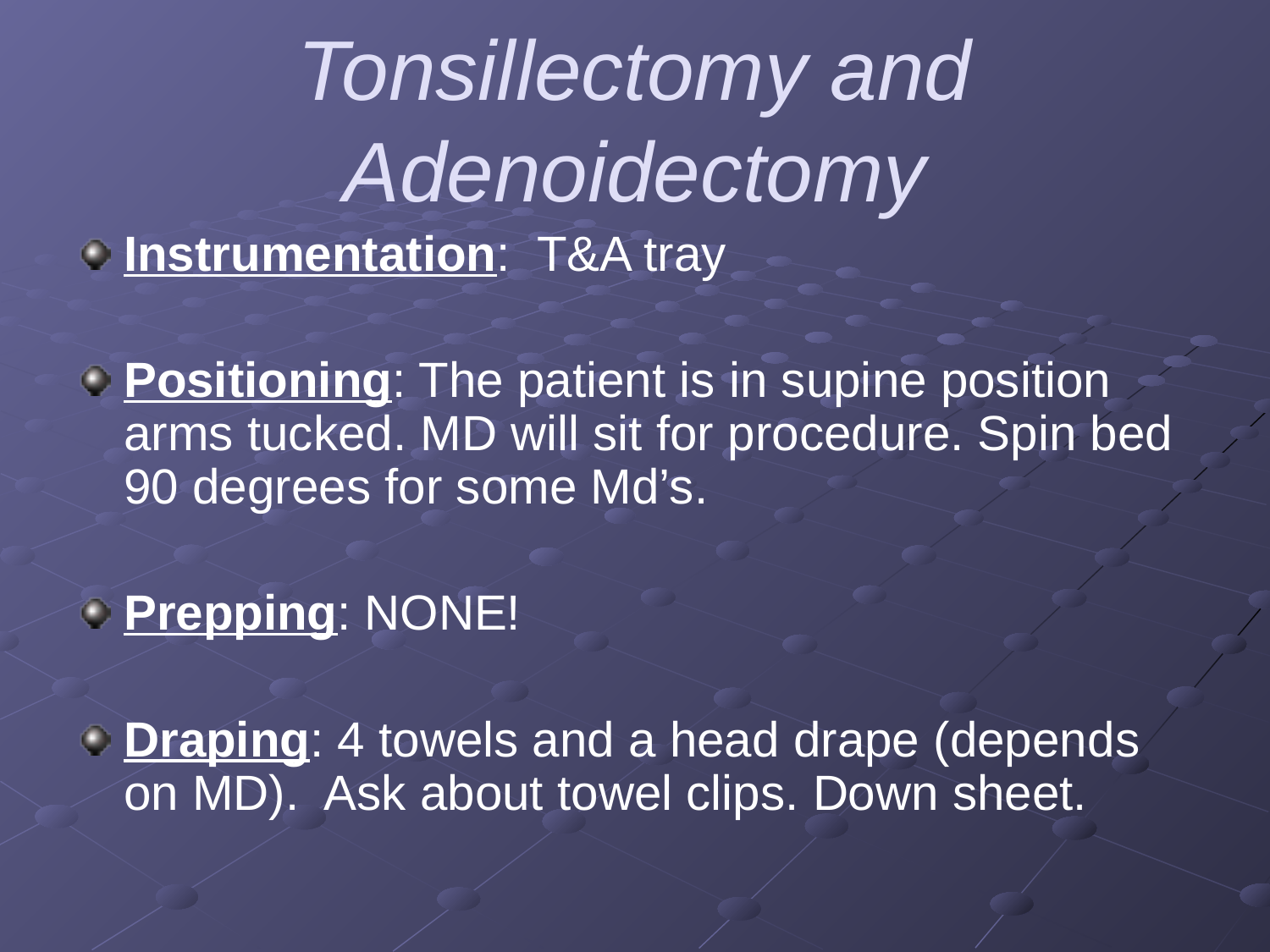

# Tonsillectomy and Adenoidectomy
Instrumentation:  T&A tray

Positioning: The patient is in supine position arms tucked. MD will sit for procedure. Spin bed 90 degrees for some Md’s.

Prepping: NONE!

Draping: 4 towels and a head drape (depends on MD).  Ask about towel clips. Down sheet.